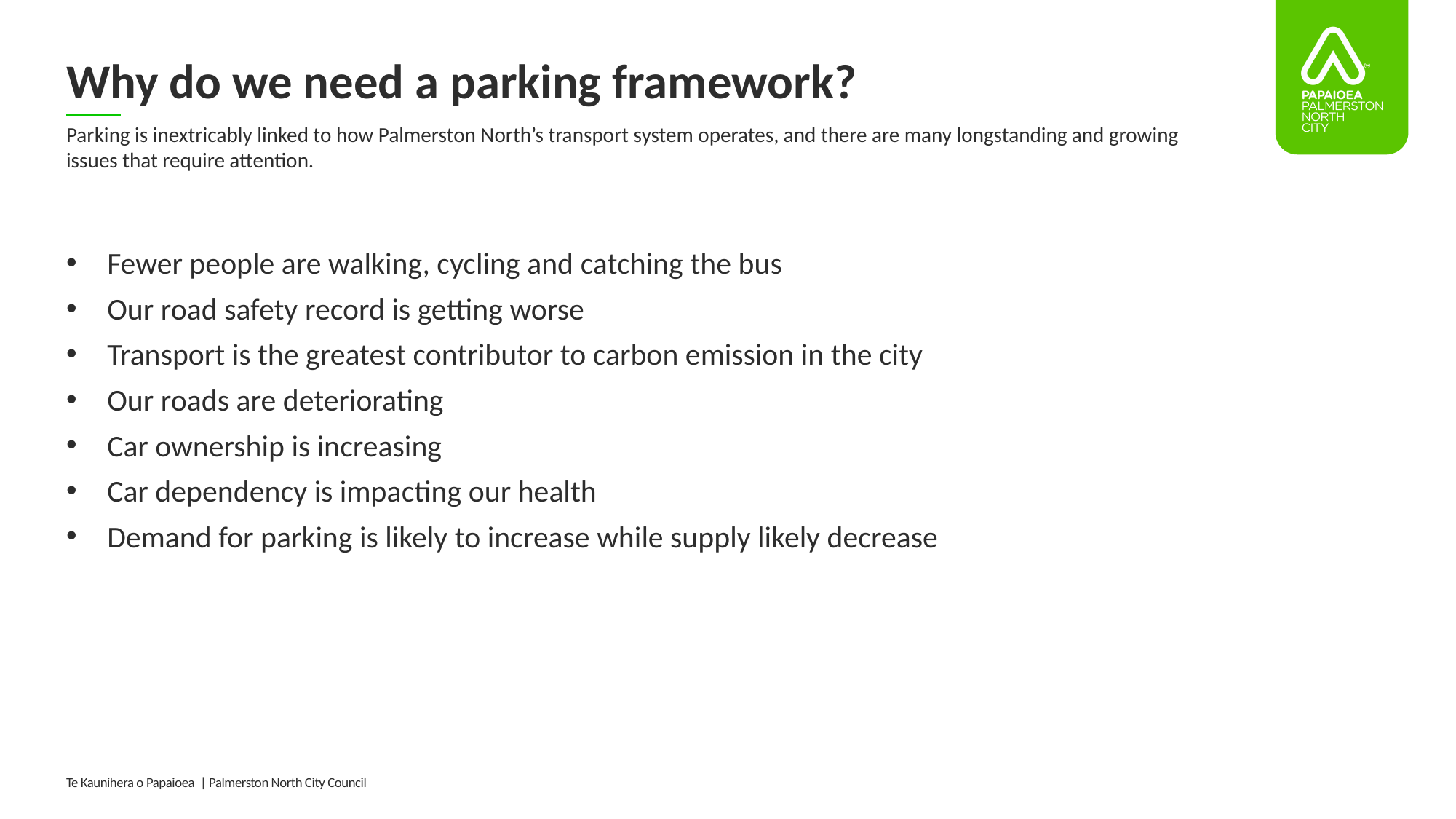

# Why do we need a parking framework?
Parking is inextricably linked to how Palmerston North’s transport system operates, and there are many longstanding and growing issues that require attention.

Fewer people are walking, cycling and catching the bus
Our road safety record is getting worse
Transport is the greatest contributor to carbon emission in the city
Our roads are deteriorating
Car ownership is increasing
Car dependency is impacting our health
Demand for parking is likely to increase while supply likely decrease